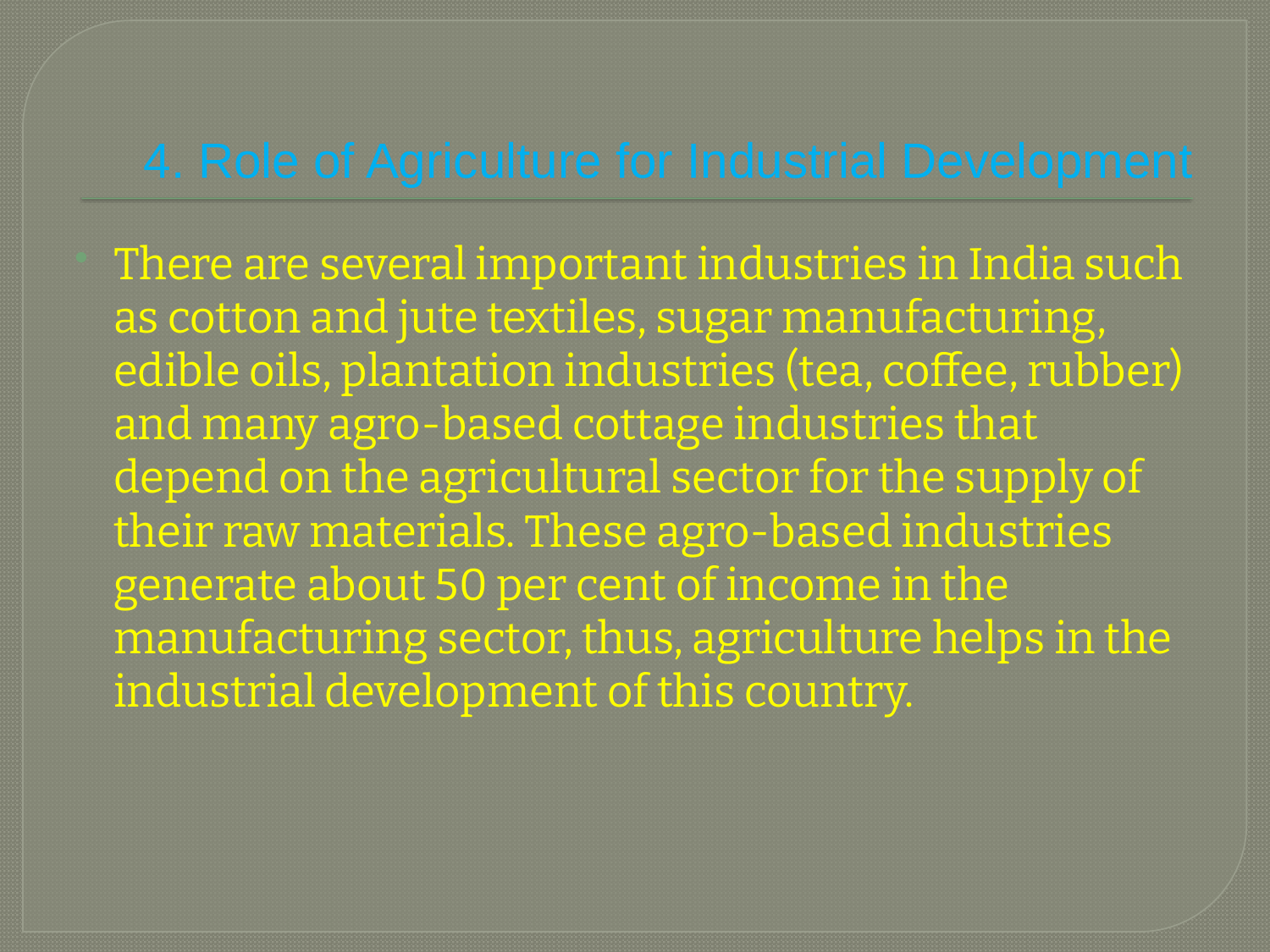

# 4. Role of Agriculture for Industrial Development
There are several important industries in India such as cotton and jute textiles, sugar manufacturing, edible oils, plantation industries (tea, coffee, rubber) and many agro-based cottage industries that depend on the agricultural sector for the supply of their raw materials. These agro-based industries generate about 50 per cent of income in the manufacturing sector, thus, agriculture helps in the industrial development of this country.